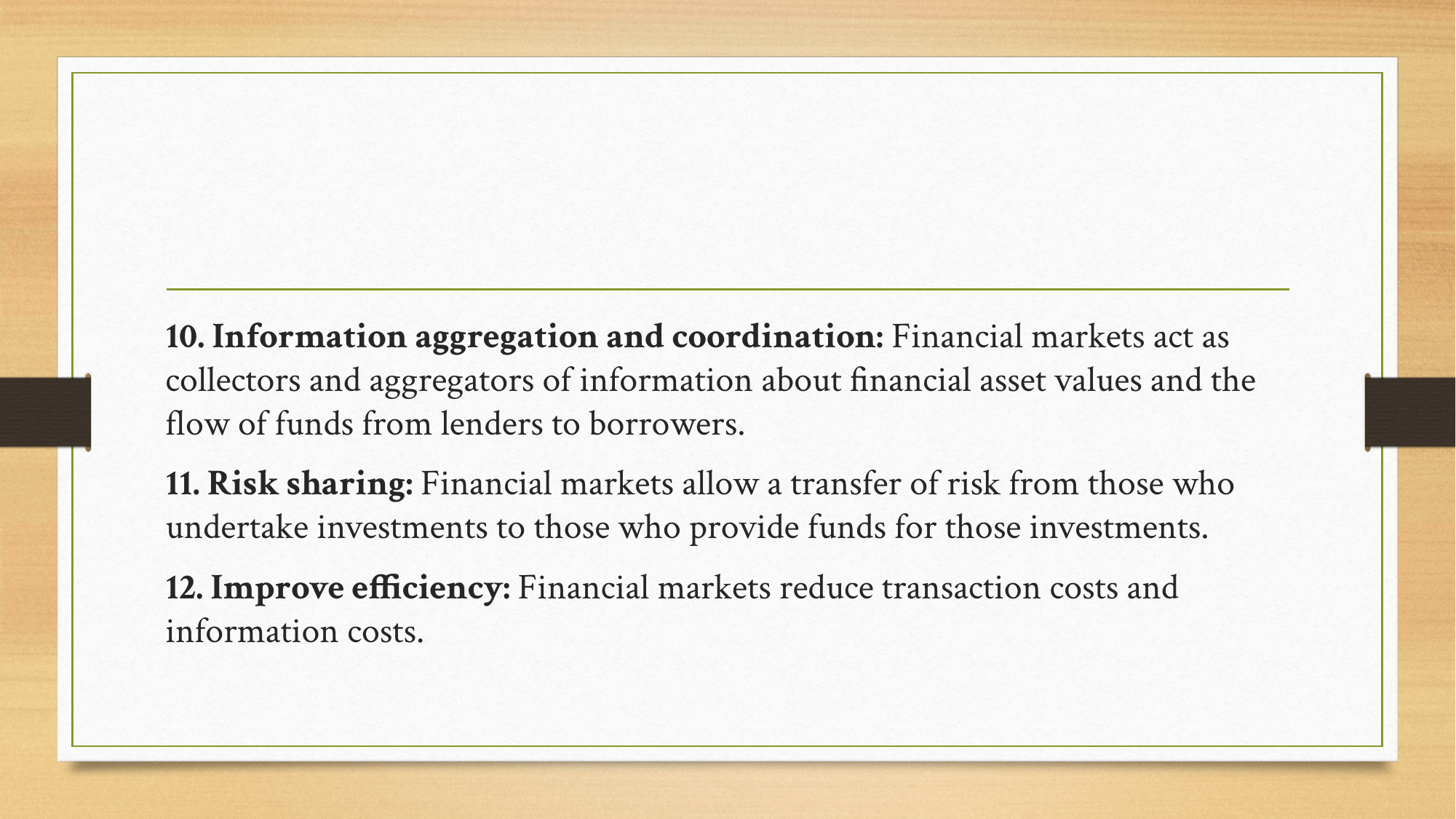

10. Information aggregation and coordination: Financial markets act as collectors and aggregators of information about financial asset values and the flow of funds from lenders to borrowers.
11. Risk sharing: Financial markets allow a transfer of risk from those who undertake investments to those who provide funds for those investments.
12. Improve efficiency: Financial markets reduce transaction costs and information costs.